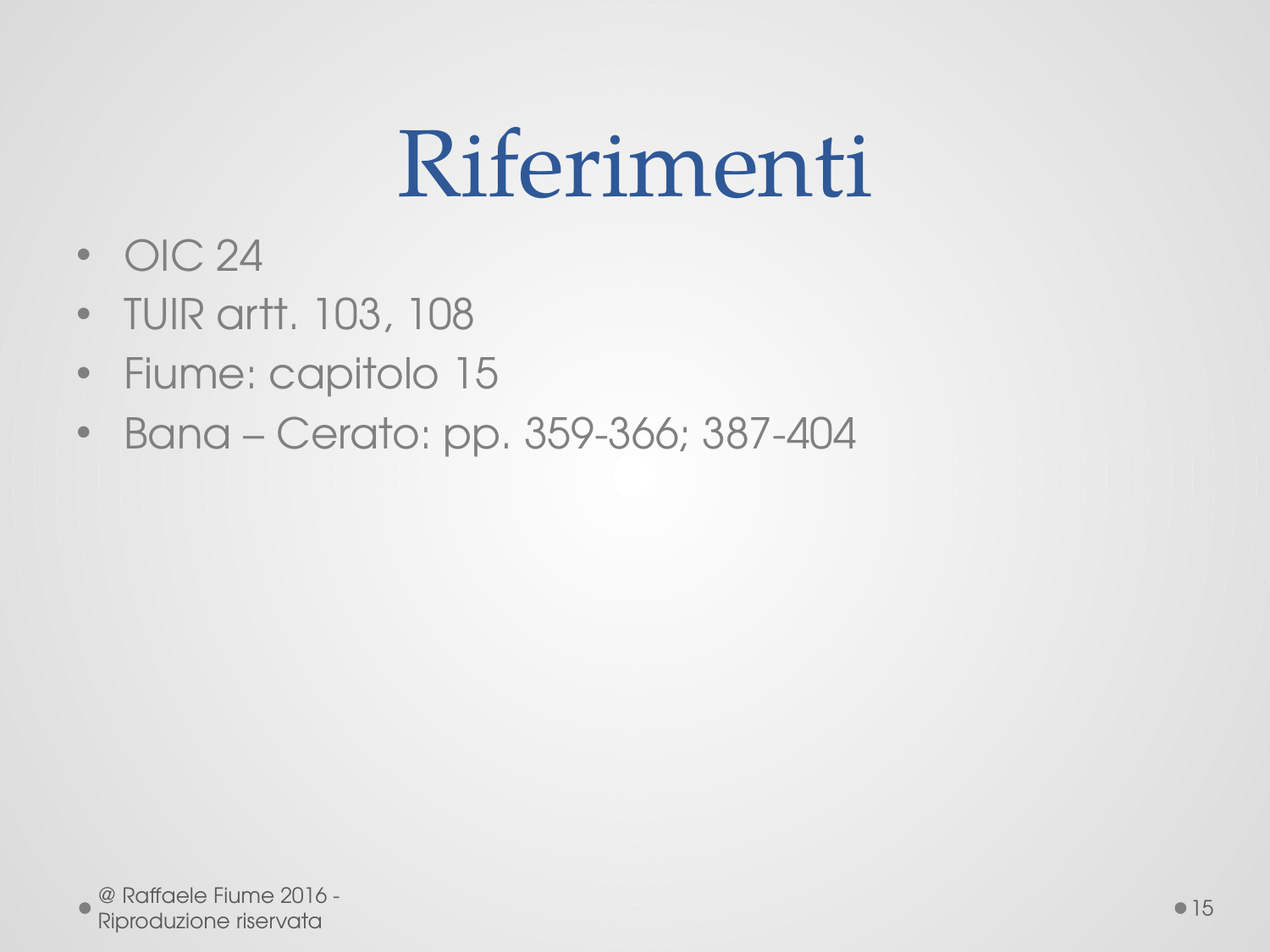

# Riferimenti
OIC 24
TUIR artt. 103, 108
Fiume: capitolo 15
Bana – Cerato: pp. 359-366; 387-404

@ Raffaele Fiume 2016 - Riproduzione riservata
15